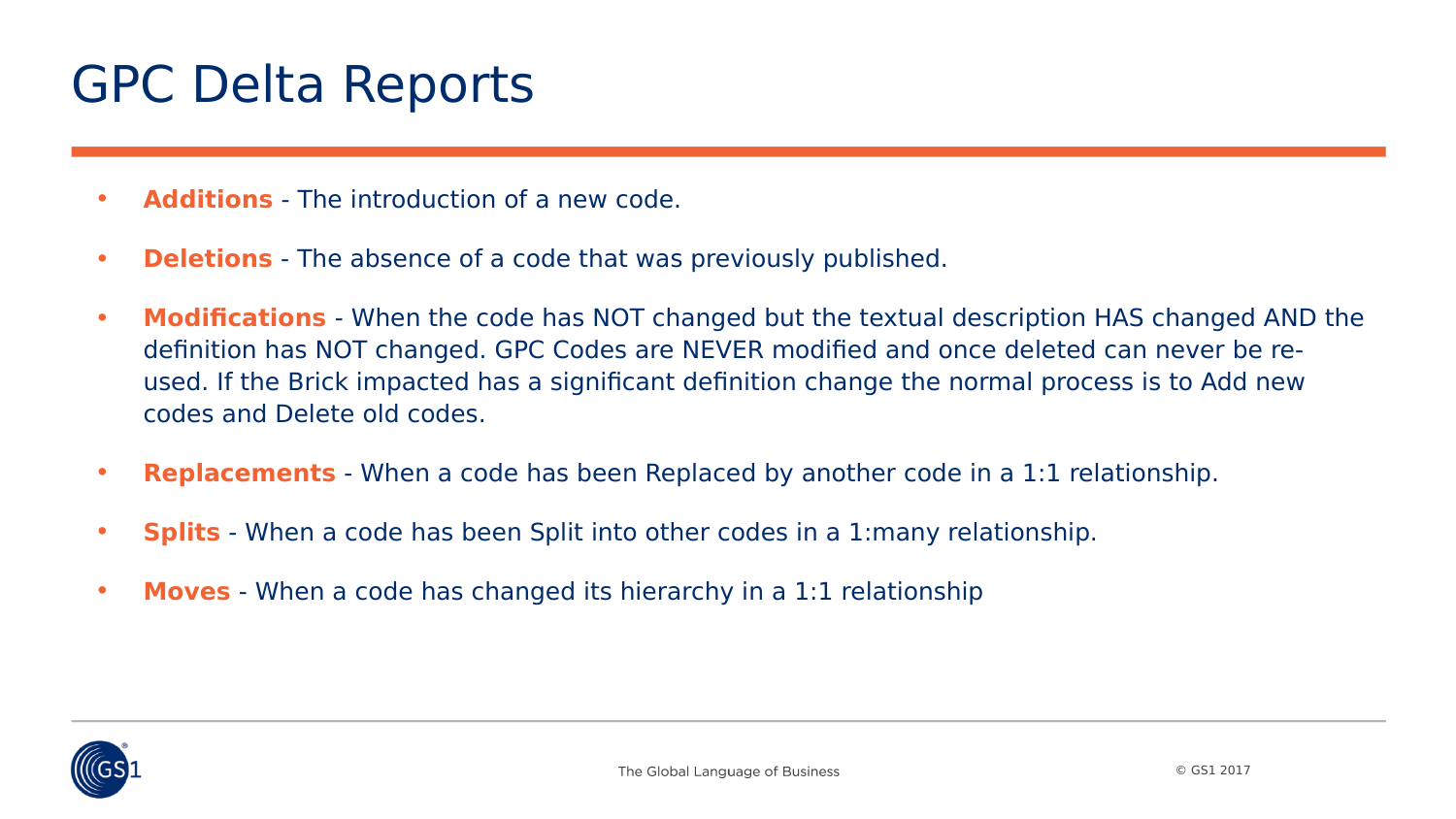

# GPC Delta Reports
Additions - The introduction of a new code.
Deletions - The absence of a code that was previously published.
Modifications - When the code has NOT changed but the textual description HAS changed AND the definition has NOT changed. GPC Codes are NEVER modified and once deleted can never be re-used. If the Brick impacted has a significant definition change the normal process is to Add new codes and Delete old codes.
Replacements - When a code has been Replaced by another code in a 1:1 relationship.
Splits - When a code has been Split into other codes in a 1:many relationship.
Moves - When a code has changed its hierarchy in a 1:1 relationship